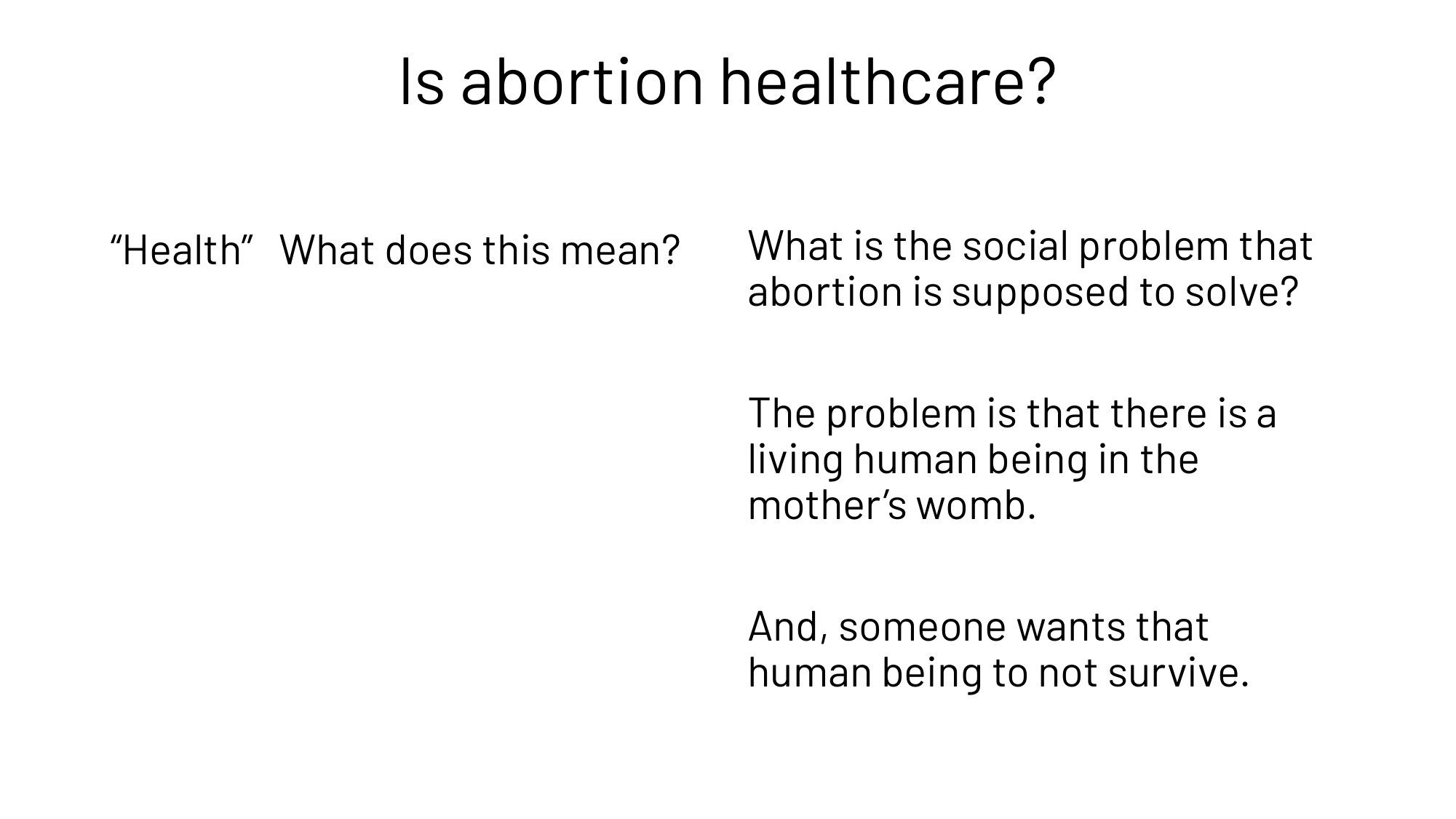

# Is abortion healthcare?
What is the social problem that abortion is supposed to solve?

The problem is that there is a living human being in the mother’s womb.

And, someone wants that human being to not survive.

“Health”   What does this mean?